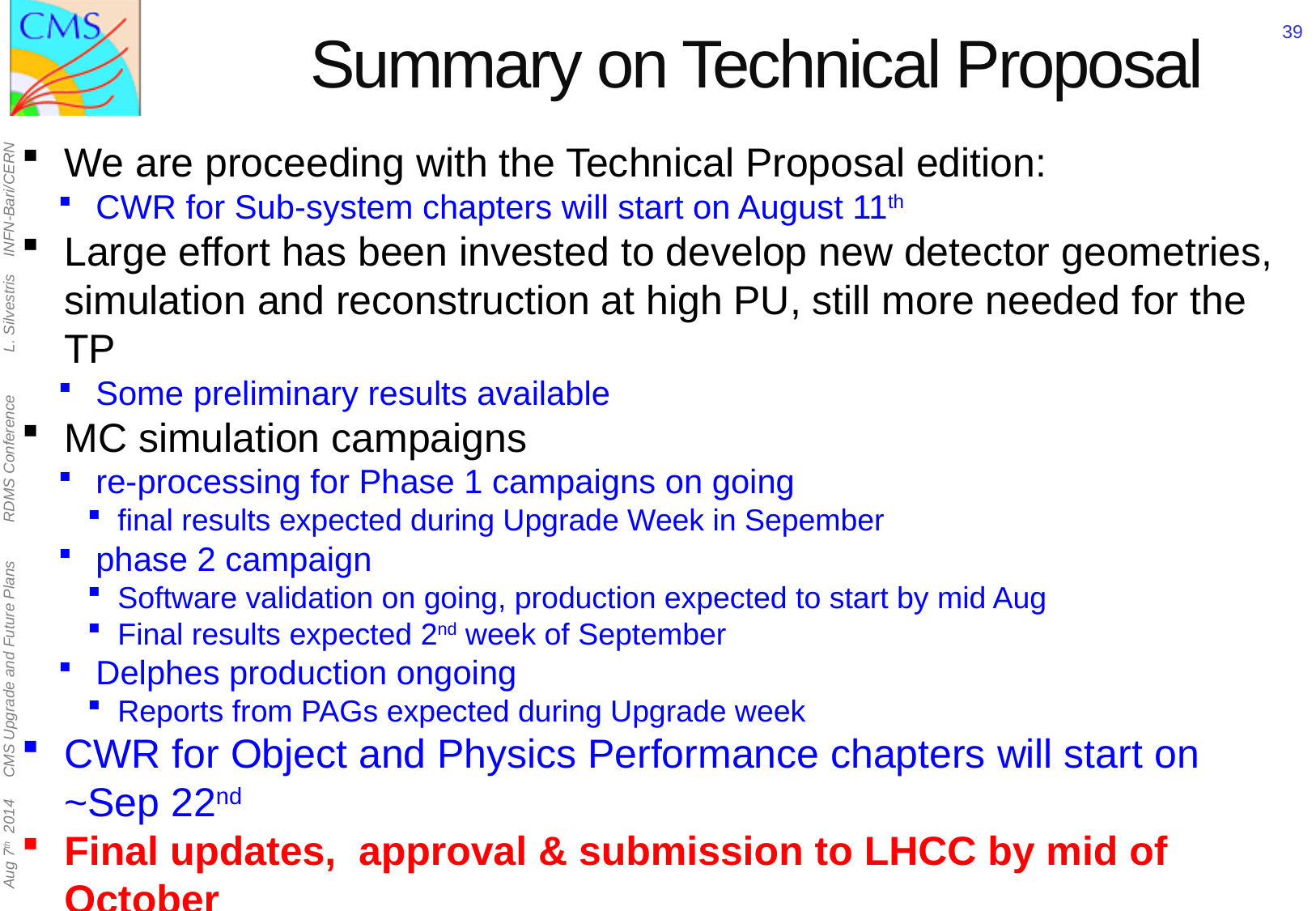

# Summary on Technical Proposal
39
We are proceeding with the Technical Proposal edition:
CWR for Sub-system chapters will start on August 11th
Large effort has been invested to develop new detector geometries, simulation and reconstruction at high PU, still more needed for the TP
Some preliminary results available
MC simulation campaigns
re-processing for Phase 1 campaigns on going
final results expected during Upgrade Week in Sepember
phase 2 campaign
Software validation on going, production expected to start by mid Aug
Final results expected 2nd week of September
Delphes production ongoing
Reports from PAGs expected during Upgrade week
CWR for Object and Physics Performance chapters will start on ~Sep 22nd
Final updates,  approval & submission to LHCC by mid of  October
Open presentation to LHCC in Nov.